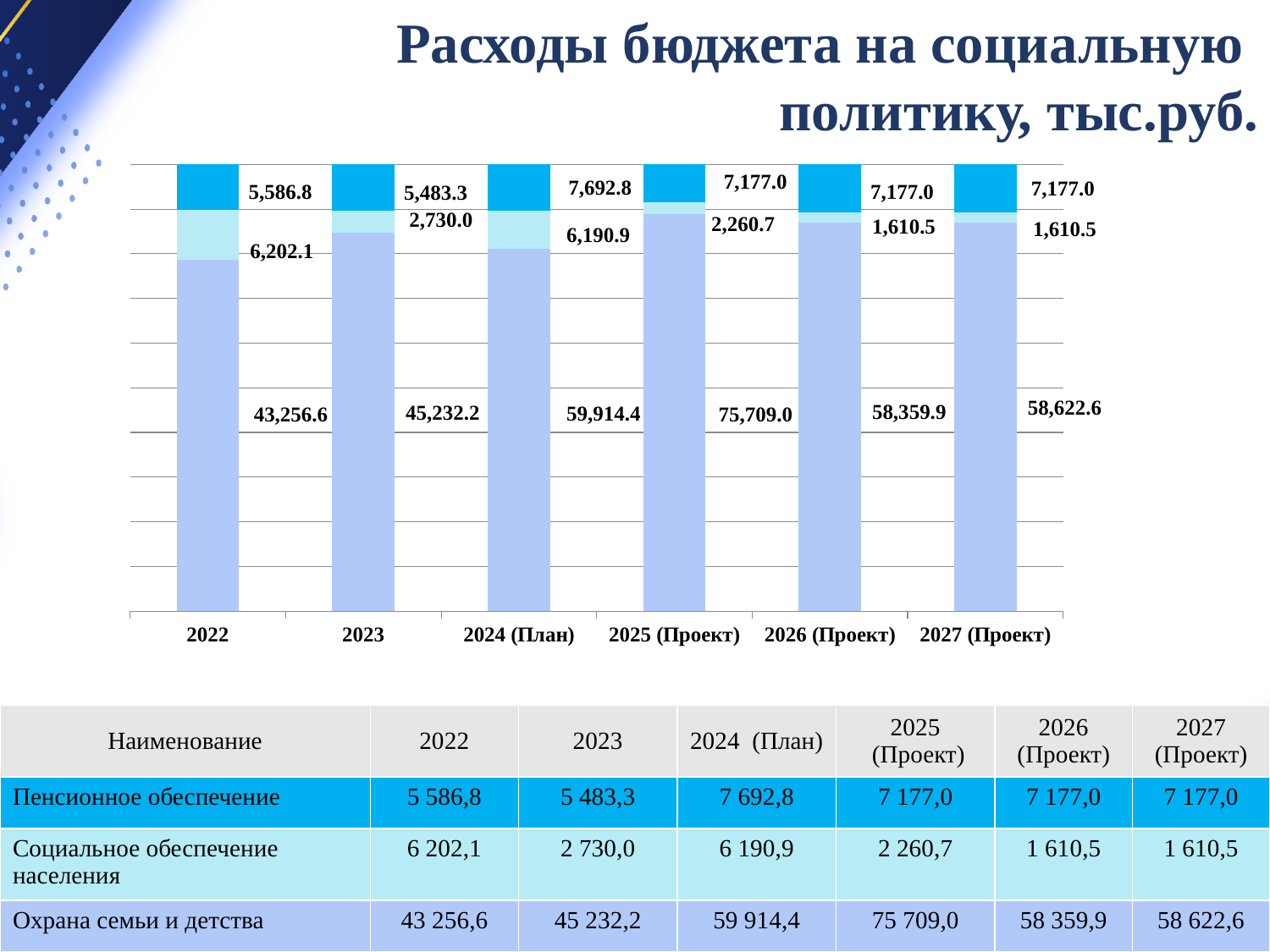

Расходы бюджета на социальную
политику, тыс.руб.

### Chart

| Category | 1004 | 1003 | 1001 |
|---|---|---|---|
| 2022 | 43256.6 | 6202.1 | 5586.8 |
| 2023 | 45232.2 | 2730.0 | 5483.3 |
| 2024 (План) | 59914.4 | 6190.9 | 7692.8 |
| 2025 (Проект) | 75709.0 | 2260.7 | 7177.0 |
| 2026 (Проект) | 58359.9 | 1610.5 | 7177.0 |
| 2027 (Проект) | 58622.6 | 1610.5 | 7177.0 |

| Наименование | 2022 | 2023 | 2024 (План) | 2025 (Проект) | 2026 (Проект) | 2027 (Проект) |
| --- | --- | --- | --- | --- | --- | --- |
| Пенсионное обеспечение | 5 586,8 | 5 483,3 | 7 692,8 | 7 177,0 | 7 177,0 | 7 177,0 |
| Социальное обеспечение населения | 6 202,1 | 2 730,0 | 6 190,9 | 2 260,7 | 1 610,5 | 1 610,5 |
| Охрана семьи и детства | 43 256,6 | 45 232,2 | 59 914,4 | 75 709,0 | 58 359,9 | 58 622,6 |